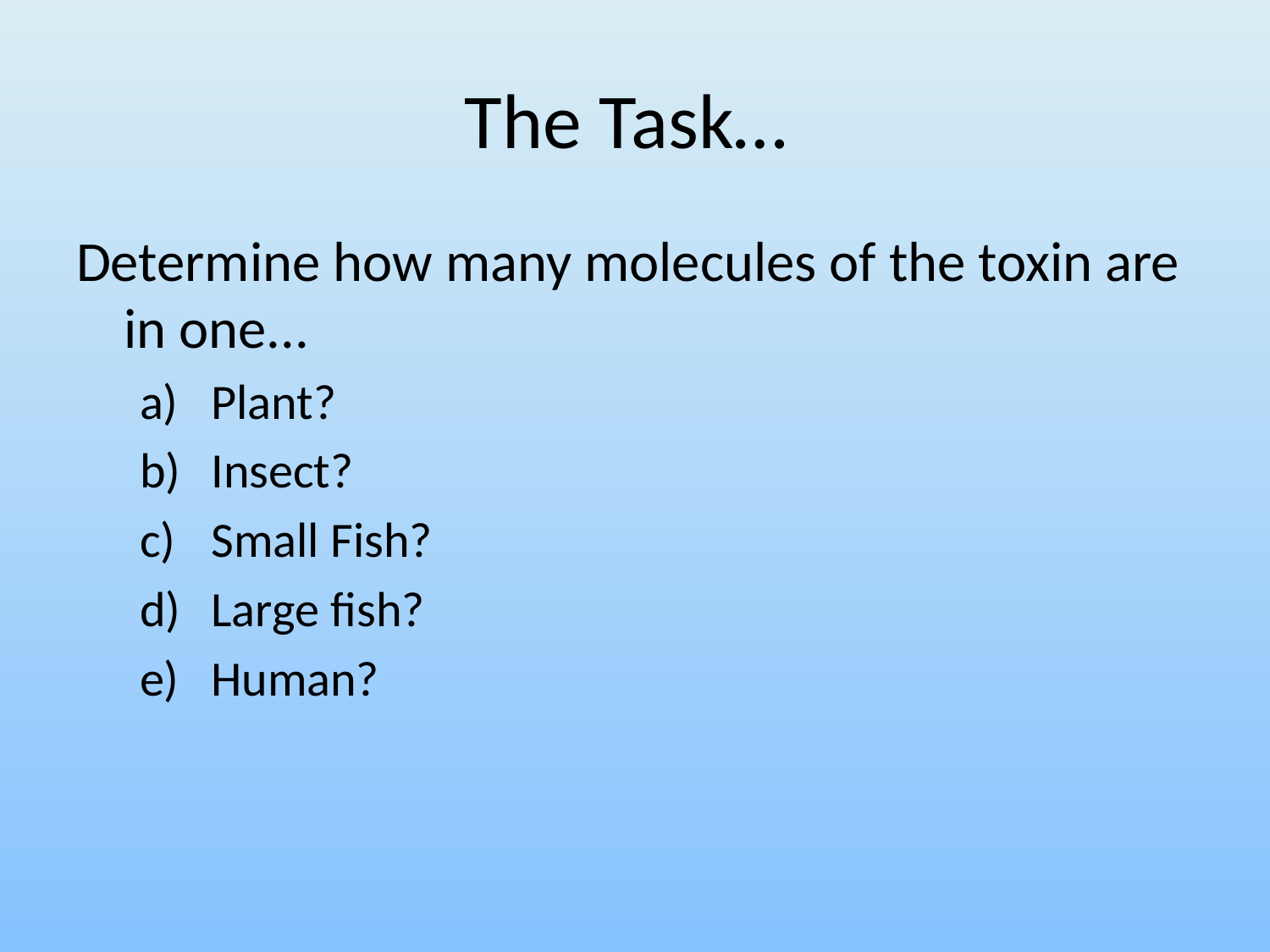

# The Task…
Determine how many molecules of the toxin are in one...
Plant?
Insect?
Small Fish?
Large fish?
Human?